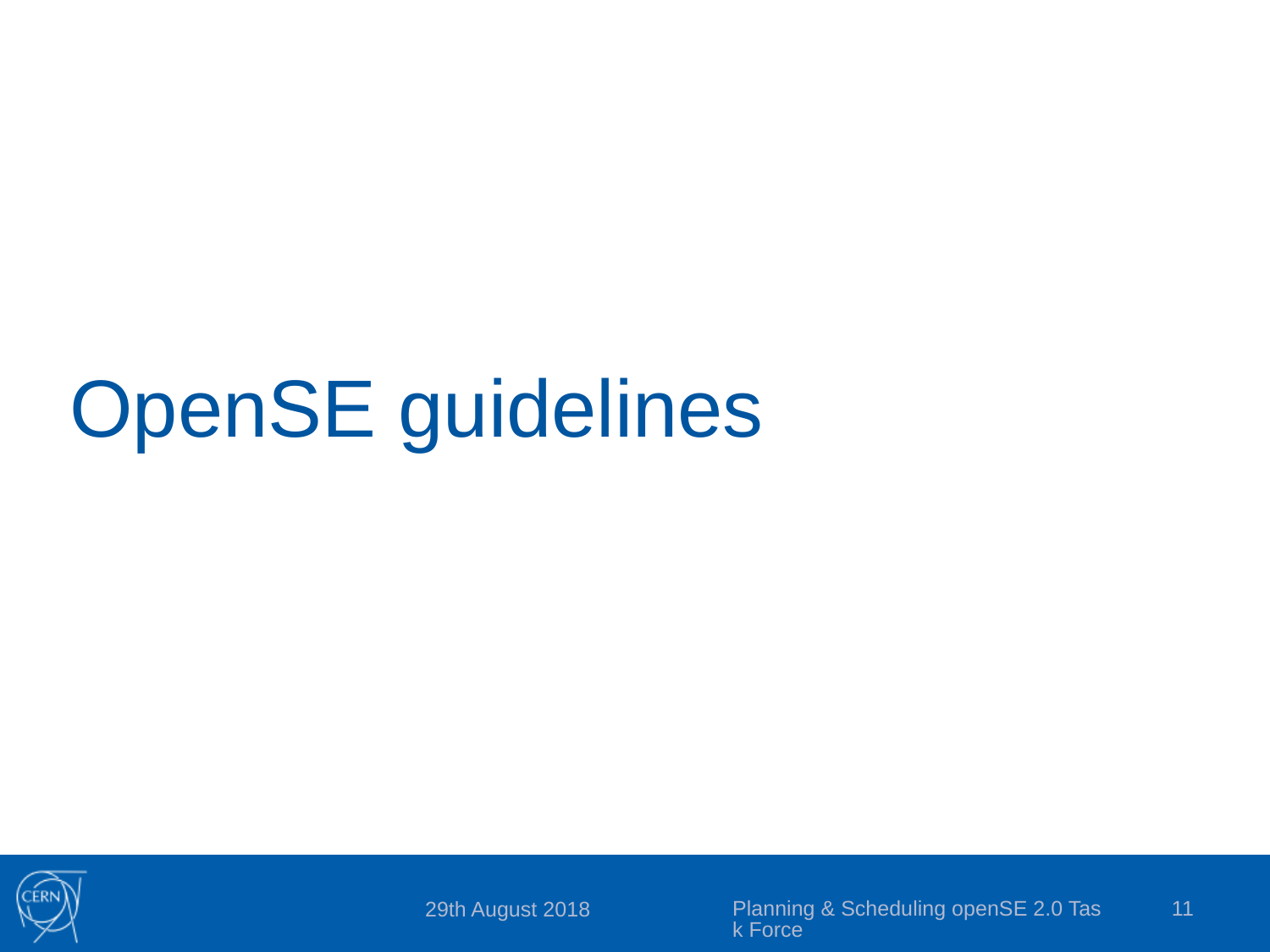

# OpenSE guidelines

Planning & Scheduling openSE 2.0 Task Force
11
29th August 2018